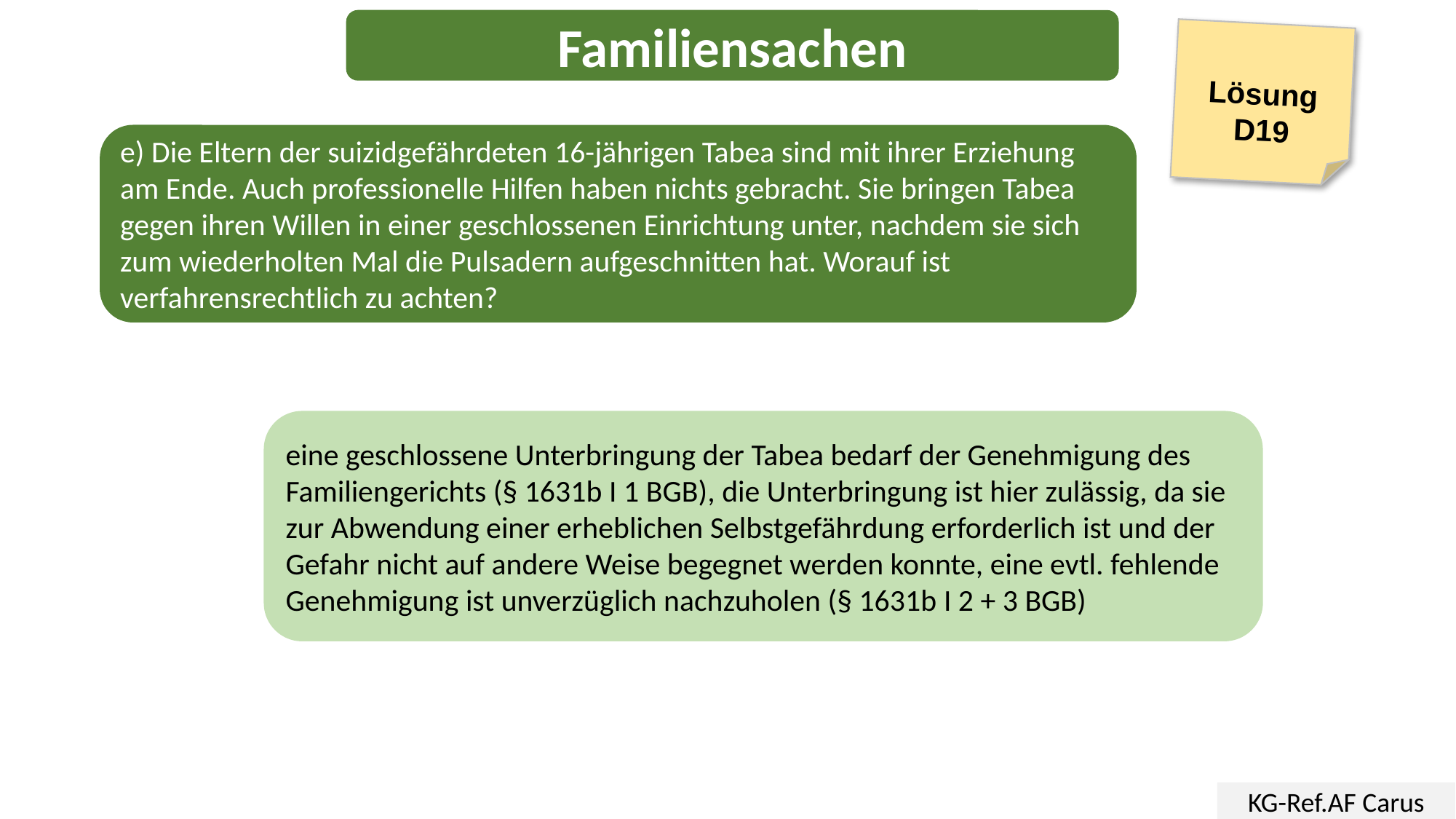

Familiensachen

Lösung
D19
e) Die Eltern der suizidgefährdeten 16-jährigen Tabea sind mit ihrer Erziehung am Ende. Auch professionelle Hilfen haben nichts gebracht. Sie bringen Tabea gegen ihren Willen in einer geschlossenen Einrichtung unter, nachdem sie sich zum wiederholten Mal die Pulsadern aufgeschnitten hat. Worauf ist verfahrensrechtlich zu achten?
eine geschlossene Unterbringung der Tabea bedarf der Genehmigung des Familiengerichts (§ 1631b I 1 BGB), die Unterbringung ist hier zulässig, da sie zur Abwendung einer erheblichen Selbstgefährdung erforderlich ist und der Gefahr nicht auf andere Weise begegnet werden konnte, eine evtl. fehlende Genehmigung ist unverzüglich nachzuholen (§ 1631b I 2 + 3 BGB)
KG-Ref.AF Carus